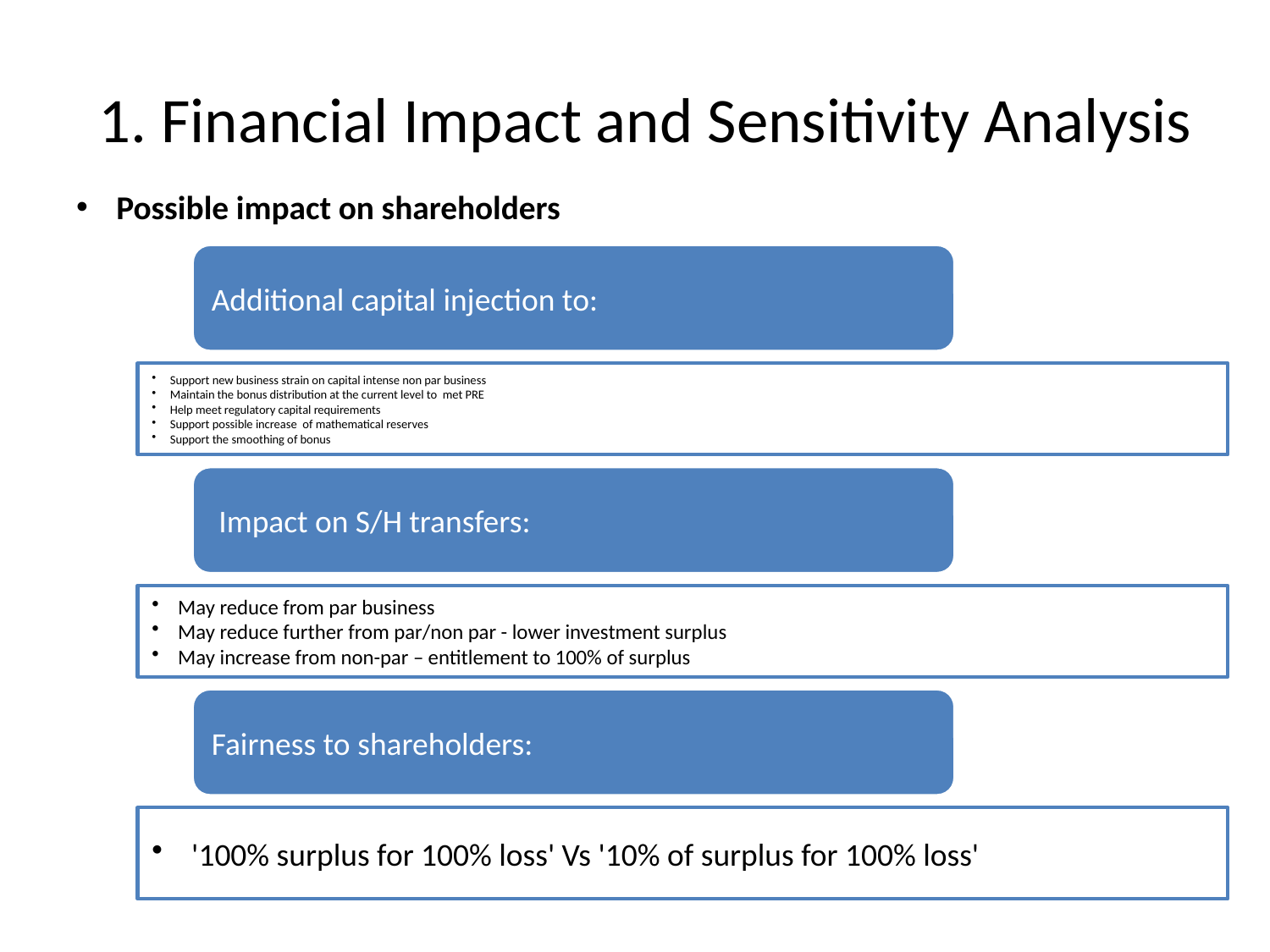

# 1. Financial Impact and Sensitivity Analysis
Possible impact on shareholders

Additional capital injection to:
 Impact on S/H transfers:
Fairness to shareholders:
 Support new business strain on capital intense non par business
May reduce from par business
'100% surplus for 100% loss' Vs '10% of surplus for 100% loss'
 Maintain the bonus distribution at the current level to  met PRE
 Help meet regulatory capital requirements
 Support possible increase  of mathematical reserves
 Support the smoothing of bonus
May increase from non-par – entitlement to 100% of surplus
May reduce further from par/non par - lower investment surplus